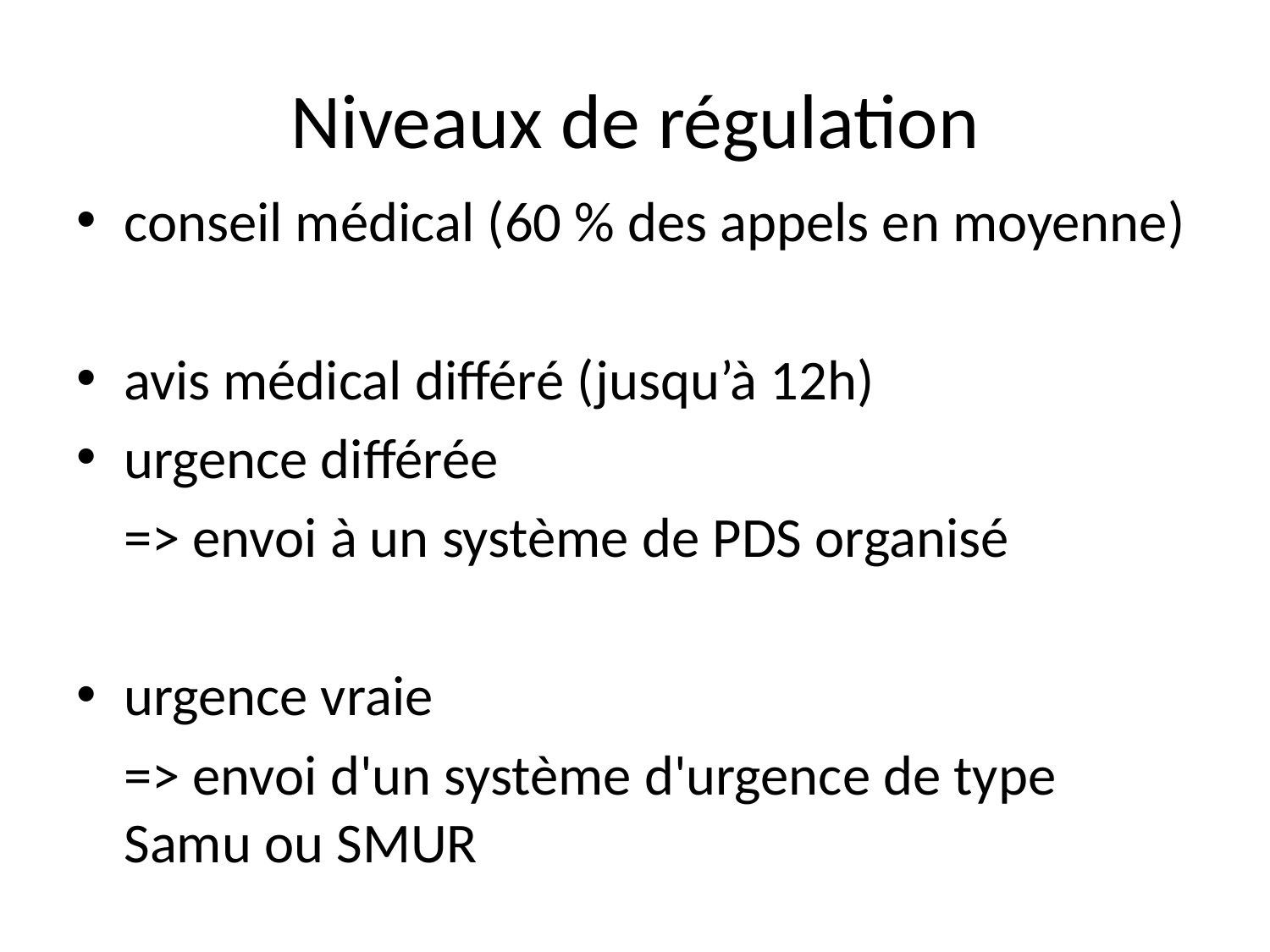

# Niveaux de régulation
conseil médical (60 % des appels en moyenne)

avis médical différé (jusqu’à 12h)
urgence différée
	=> envoi à un système de PDS organisé

urgence vraie
 	=> envoi d'un système d'urgence de type Samu ou SMUR